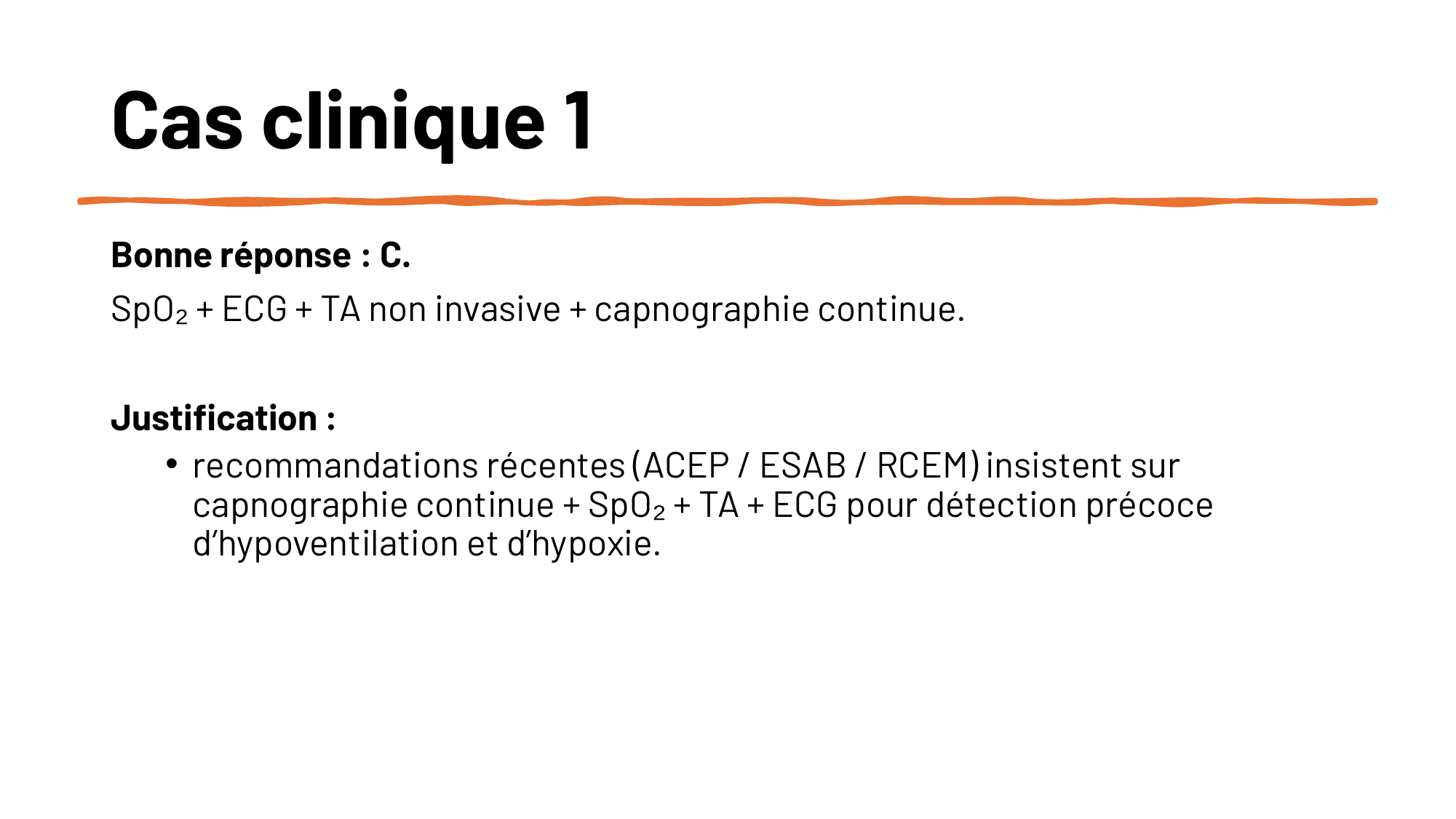

# Cas clinique 1

Bonne réponse : C.
SpO₂ + ECG + TA non invasive + capnographie continue.

Justification :
recommandations récentes (ACEP / ESAB / RCEM) insistent sur capnographie continue + SpO₂ + TA + ECG pour détection précoce d’hypoventilation et d’hypoxie.